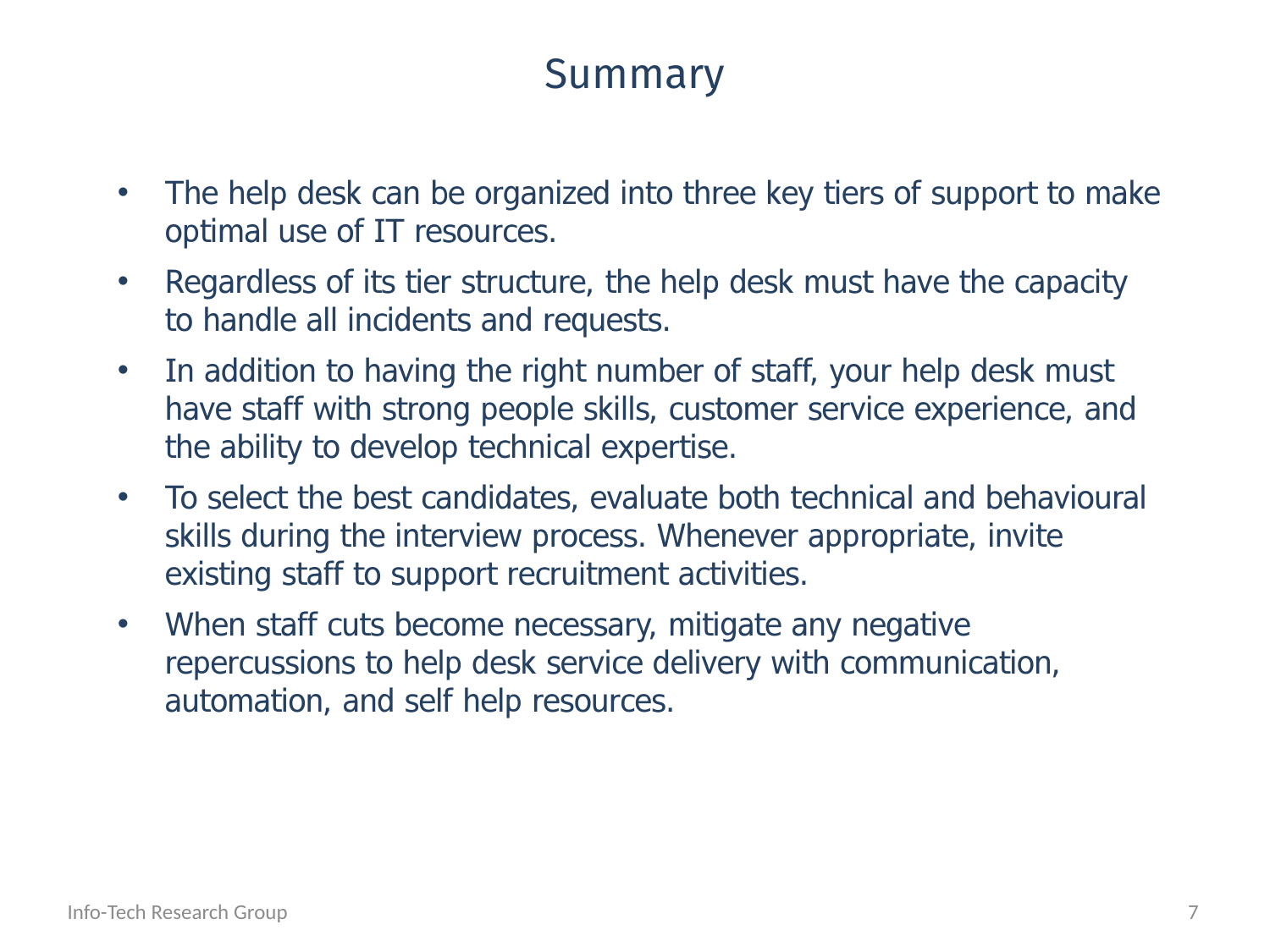

Summary
The help desk can be organized into three key tiers of support to make optimal use of IT resources.
Regardless of its tier structure, the help desk must have the capacity to handle all incidents and requests.
In addition to having the right number of staff, your help desk must have staff with strong people skills, customer service experience, and the ability to develop technical expertise.
To select the best candidates, evaluate both technical and behavioural skills during the interview process. Whenever appropriate, invite existing staff to support recruitment activities.
When staff cuts become necessary, mitigate any negative repercussions to help desk service delivery with communication, automation, and self help resources.
Info-Tech Research Group
7